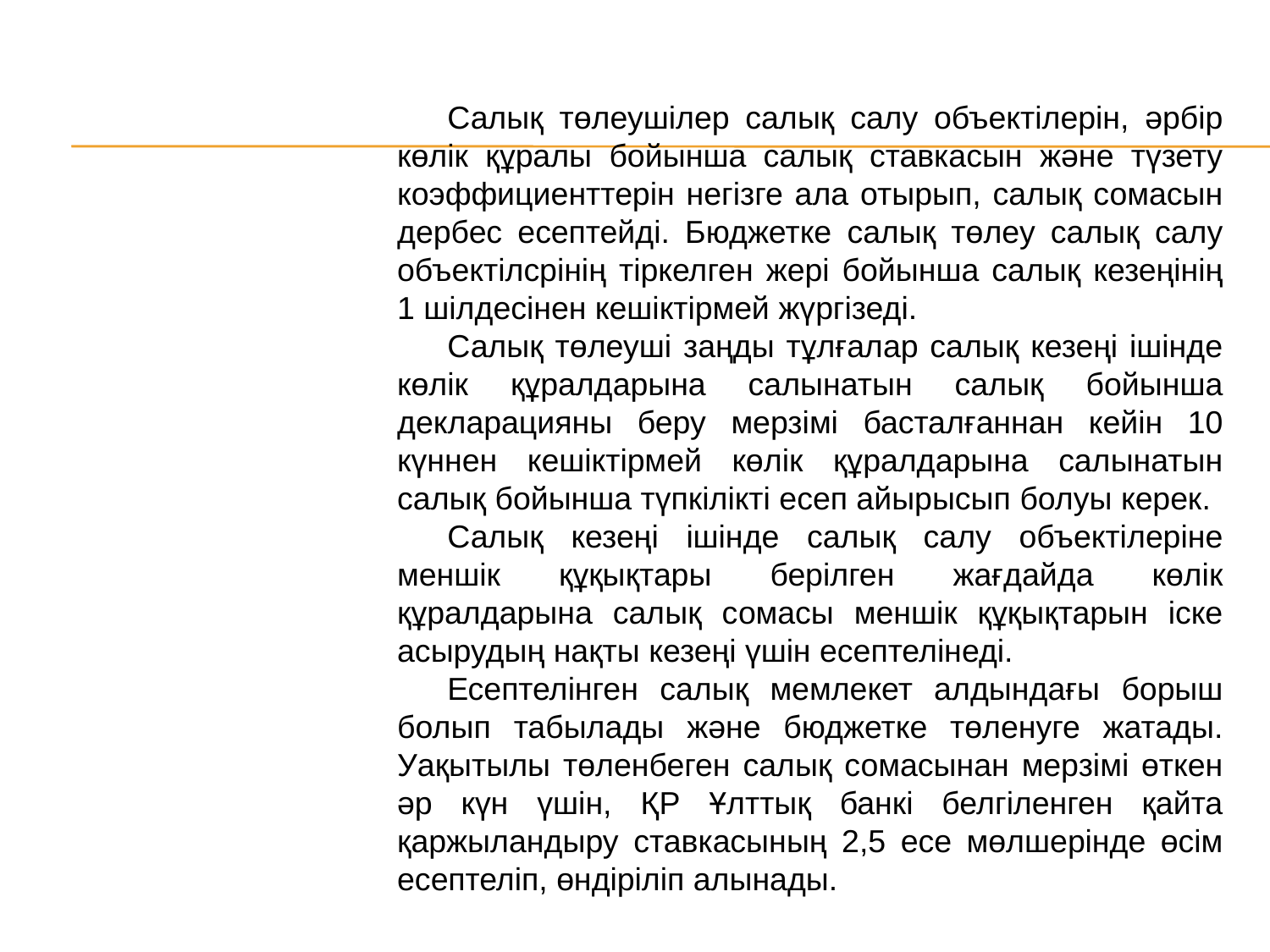

Салық төлеушілер салық салу объектілерін, әрбір көлік құралы бойынша салық ставкасын және түзету коэффициенттерін негізге ала отырып, салық сомасын дербес есептейді. Бюджетке салық төлеу салық салу объектілсрінің тіркелген жері бойынша салық кезеңінің 1 шілдесінен кешіктірмей жүргізеді.
Салық төлеуші заңды тұлғалар салық кезеңі ішінде көлік құралдарына салынатын салық бойынша декларацияны беру мерзімі басталғаннан кейін 10 күннен кешіктірмей көлік құралдарына салынатын салық бойынша түпкілікті есеп айырысып болуы керек.
Салық кезеңі ішінде салық салу объектілеріне меншік құқықтары берілген жағдайда көлік құралдарына салық сомасы меншік құқықтарын іске асырудың нақты кезеңі үшін есептелінеді.
Есептелінген салық мемлекет алдындағы борыш болып табылады және бюджетке төленуге жатады. Уақытылы төленбеген салық сомасынан мерзімі өткен әр күн үшін, ҚР Ұлттық банкі белгіленген қайта қаржыландыру ставкасының 2,5 есе мөлшерінде өсім есептеліп, өндіріліп алынады.